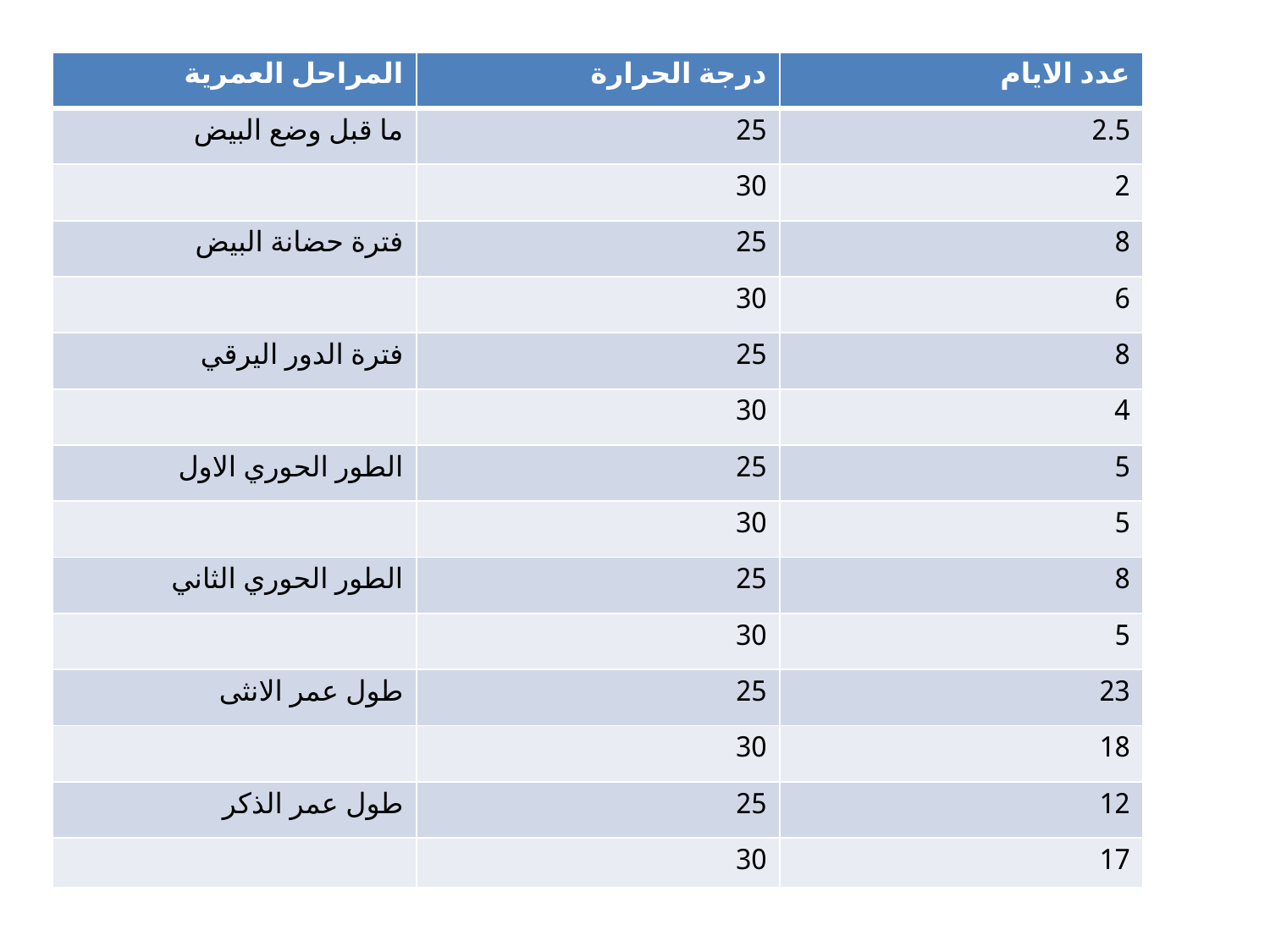

| المراحل العمرية | درجة الحرارة | عدد الايام |
| --- | --- | --- |
| ما قبل وضع البيض | 25 | 2.5 |
|  | 30 | 2 |
| فترة حضانة البيض | 25 | 8 |
|  | 30 | 6 |
| فترة الدور اليرقي | 25 | 8 |
|  | 30 | 4 |
| الطور الحوري الاول | 25 | 5 |
|  | 30 | 5 |
| الطور الحوري الثاني | 25 | 8 |
|  | 30 | 5 |
| طول عمر الانثى | 25 | 23 |
|  | 30 | 18 |
| طول عمر الذكر | 25 | 12 |
|  | 30 | 17 |